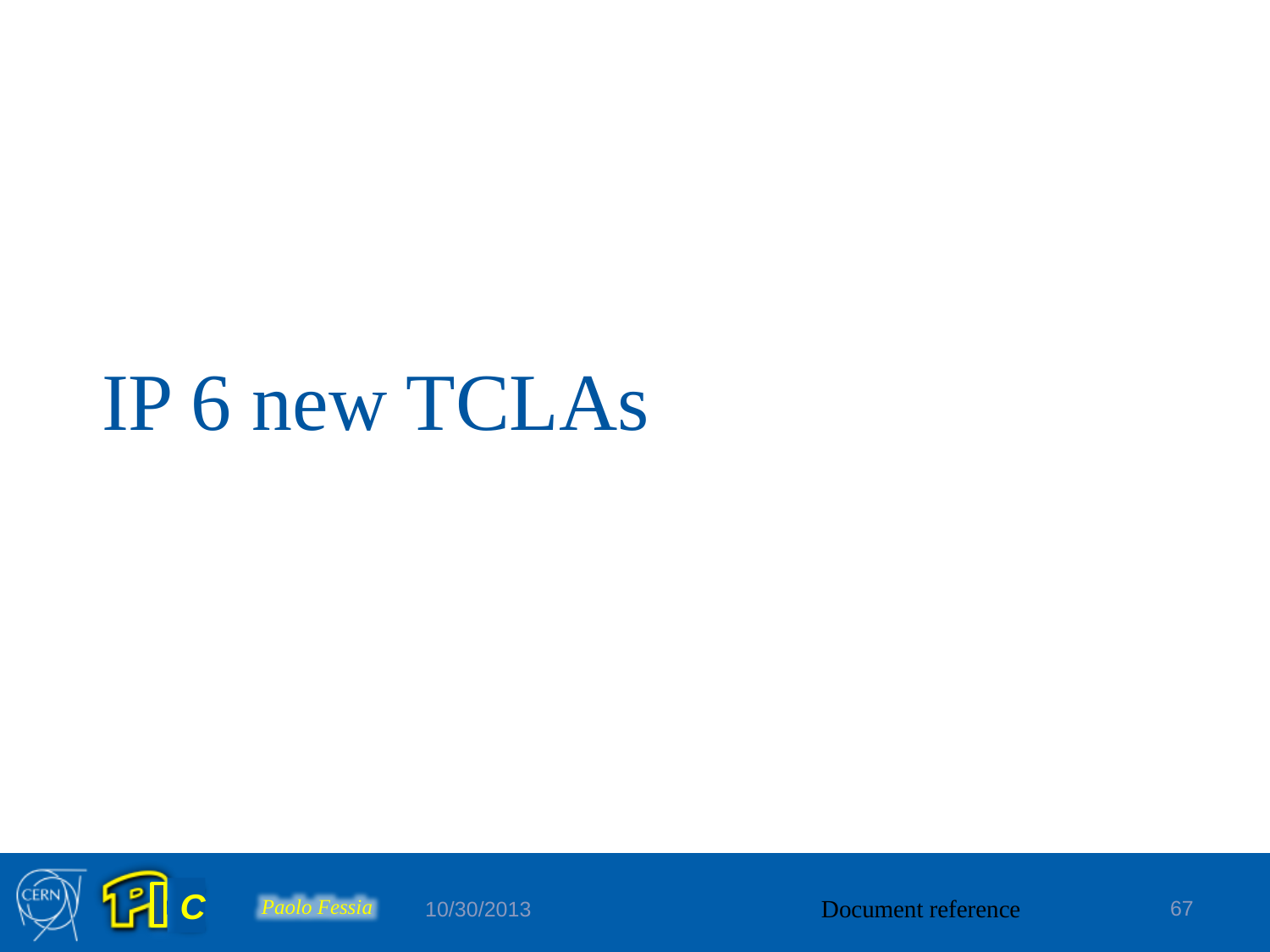

# IP 6 new TCLAs

Document reference
67
10/30/2013